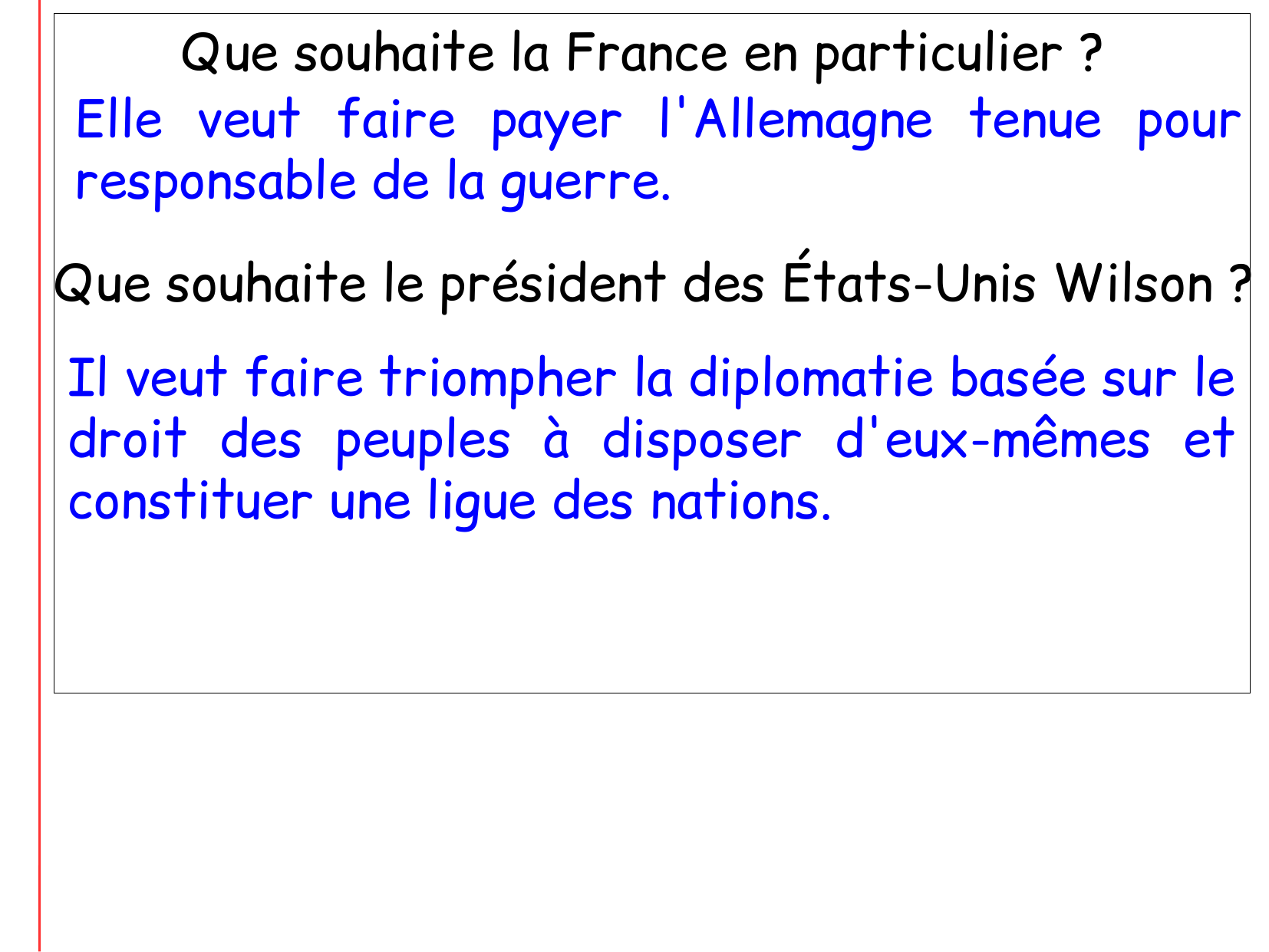

Que souhaite la France en particulier ?

Elle veut faire payer l'Allemagne tenue pour responsable de la guerre.
Que souhaite le président des États-Unis Wilson ?
Il veut faire triompher la diplomatie basée sur le droit des peuples à disposer d'eux-mêmes et constituer une ligue des nations.